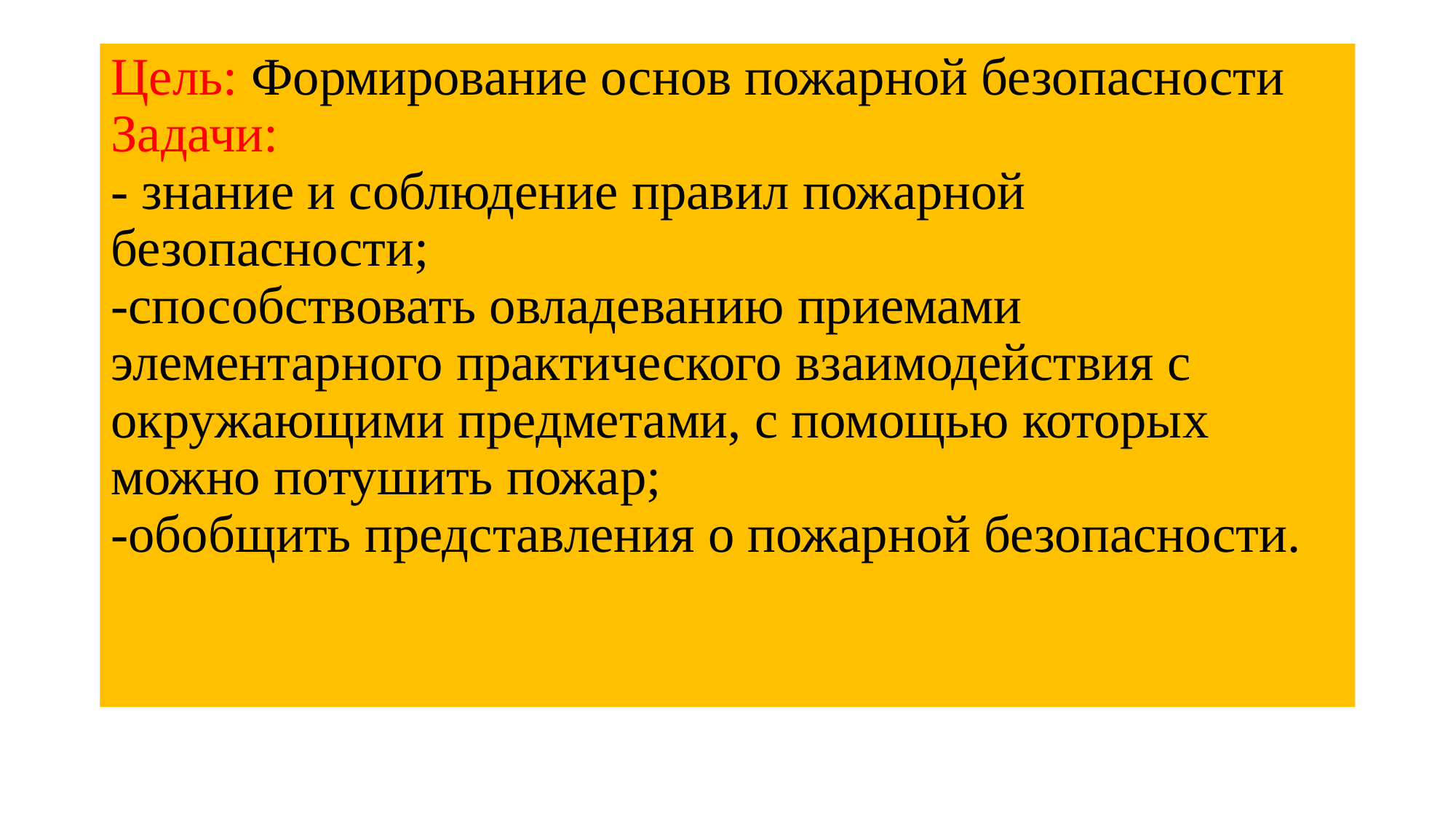

# Цель: Формирование основ пожарной безопасности Задачи: - знание и соблюдение правил пожарной безопасности; -способствовать овладеванию приемами элементарного практического взаимодействия с окружающими предметами, с помощью которых можно потушить пожар; -обобщить представления о пожарной безопасности.